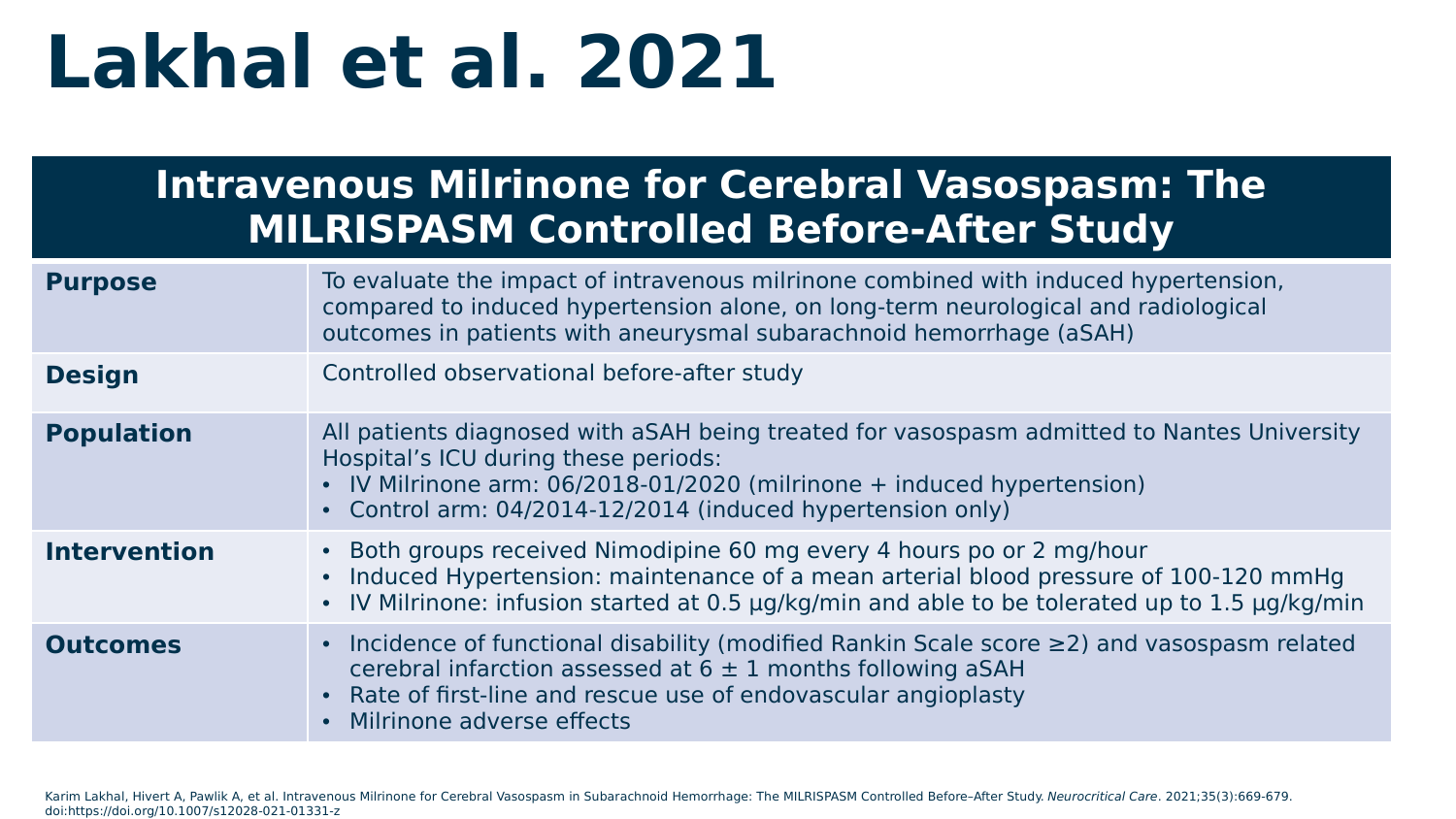

Lakhal et al. 2021
| Intravenous Milrinone for Cerebral Vasospasm: The MILRISPASM Controlled Before-After Study |  |
| --- | --- |
| Purpose | To evaluate the impact of intravenous milrinone combined with induced hypertension, compared to induced hypertension alone, on long-term neurological and radiological outcomes in patients with aneurysmal subarachnoid hemorrhage (aSAH) |
| Design | Controlled observational before-after study |
| Population | All patients diagnosed with aSAH being treated for vasospasm admitted to Nantes University Hospital’s ICU during these periods: IV Milrinone arm: 06/2018-01/2020 (milrinone + induced hypertension) Control arm: 04/2014-12/2014 (induced hypertension only) |
| Intervention | Both groups received Nimodipine 60 mg every 4 hours po or 2 mg/hour Induced Hypertension: maintenance of a mean arterial blood pressure of 100-120 mmHg IV Milrinone: infusion started at 0.5 µg/kg/min and able to be tolerated up to 1.5 µg/kg/min |
| Outcomes | Incidence of functional disability (modified Rankin Scale score ≥2) and vasospasm related cerebral infarction assessed at 6 ± 1 months following aSAH Rate of first-line and rescue use of endovascular angioplasty Milrinone adverse effects |
Karim Lakhal, Hivert A, Pawlik A, et al. Intravenous Milrinone for Cerebral Vasospasm in Subarachnoid Hemorrhage: The MILRISPASM Controlled Before–After Study. Neurocritical Care. 2021;35(3):669-679. doi:https://doi.org/10.1007/s12028-021-01331-z